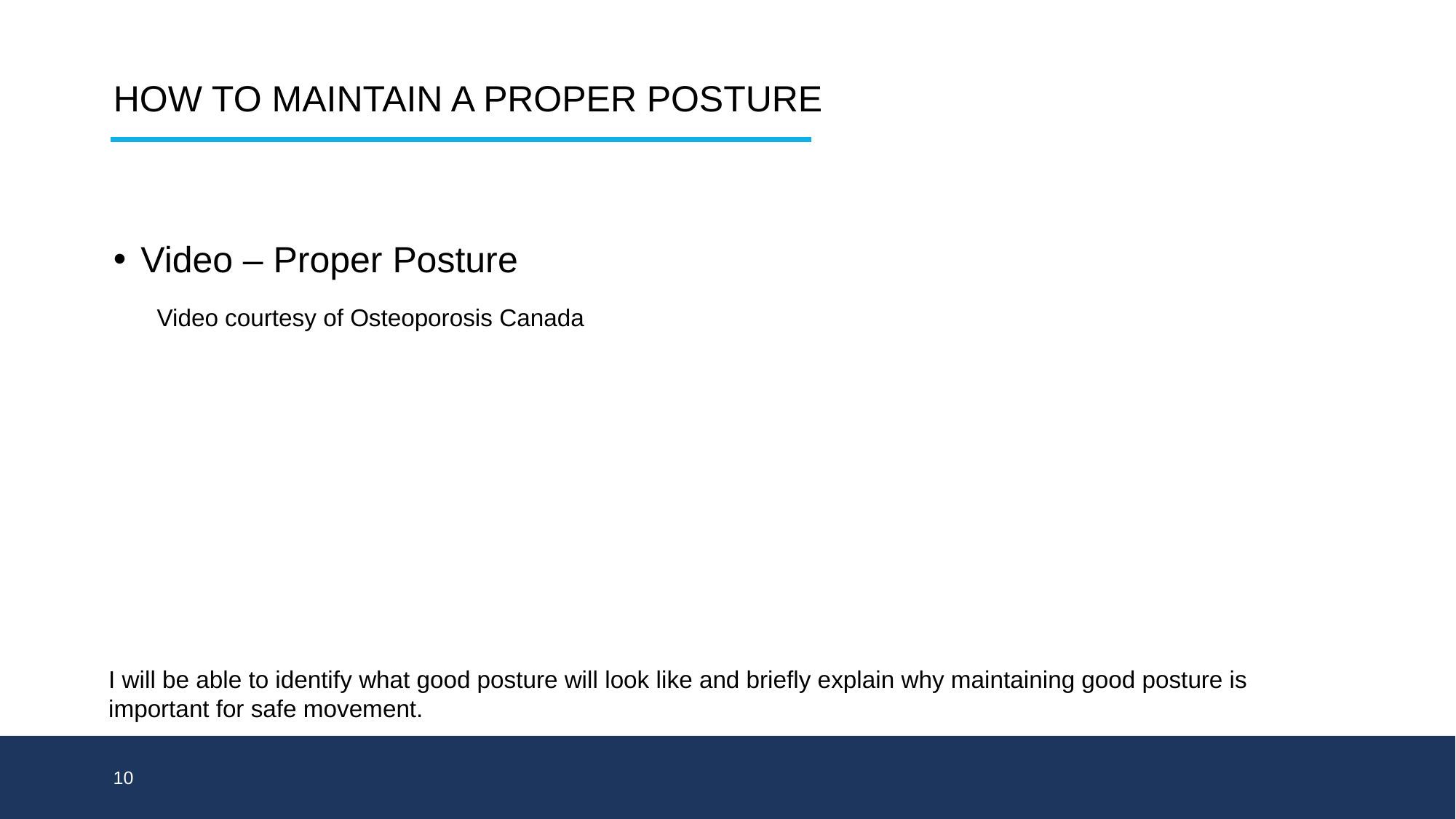

# How to Maintain a Proper Posture

Video – Proper Posture
Video courtesy of Osteoporosis Canada
I will be able to identify what good posture will look like and briefly explain why maintaining good posture is important for safe movement.